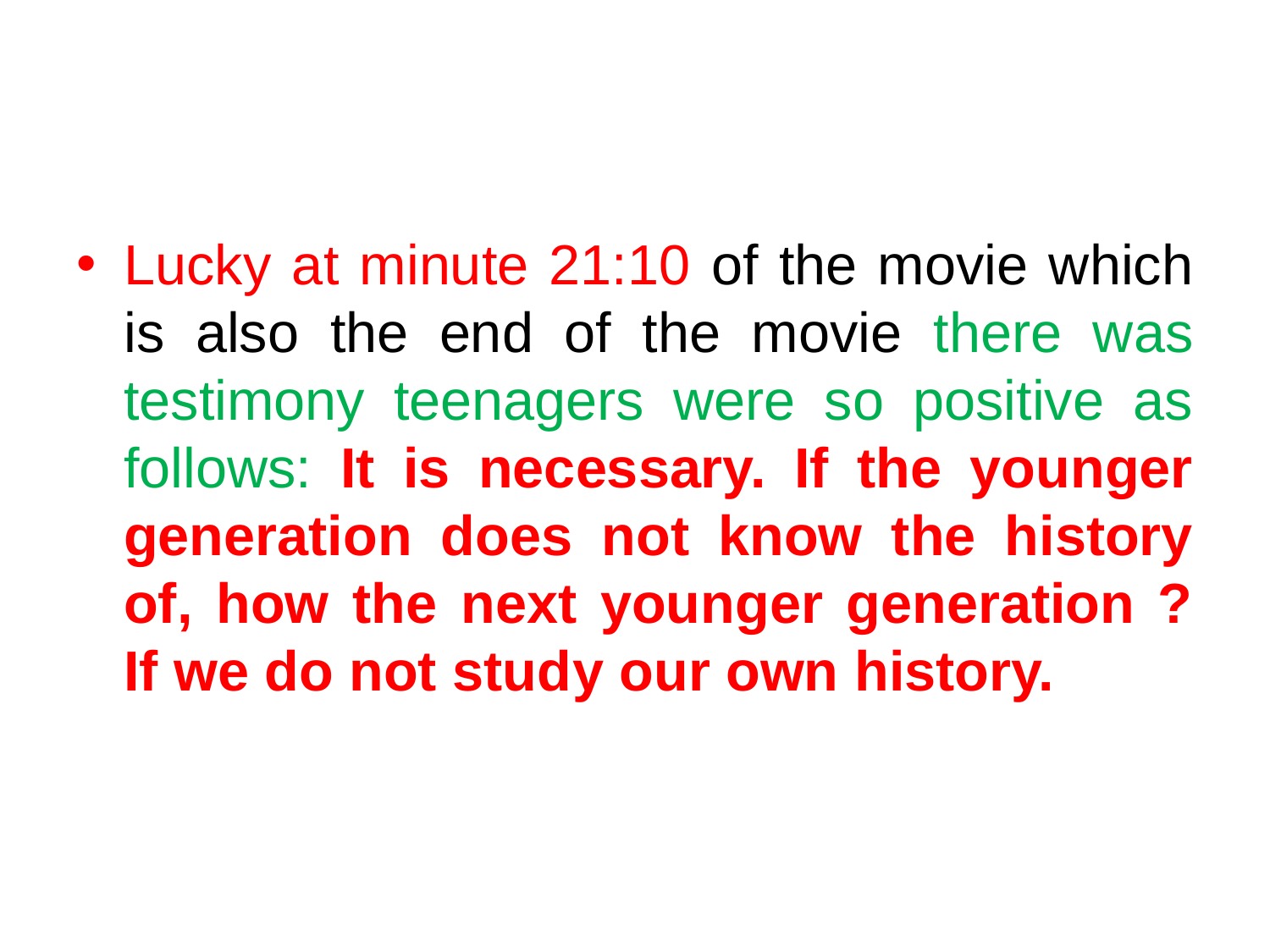

#
Lucky at minute 21:10 of the movie which is also the end of the movie there was testimony teenagers were so positive as follows: It is necessary. If the younger generation does not know the history of, how the next younger generation ? If we do not study our own history.